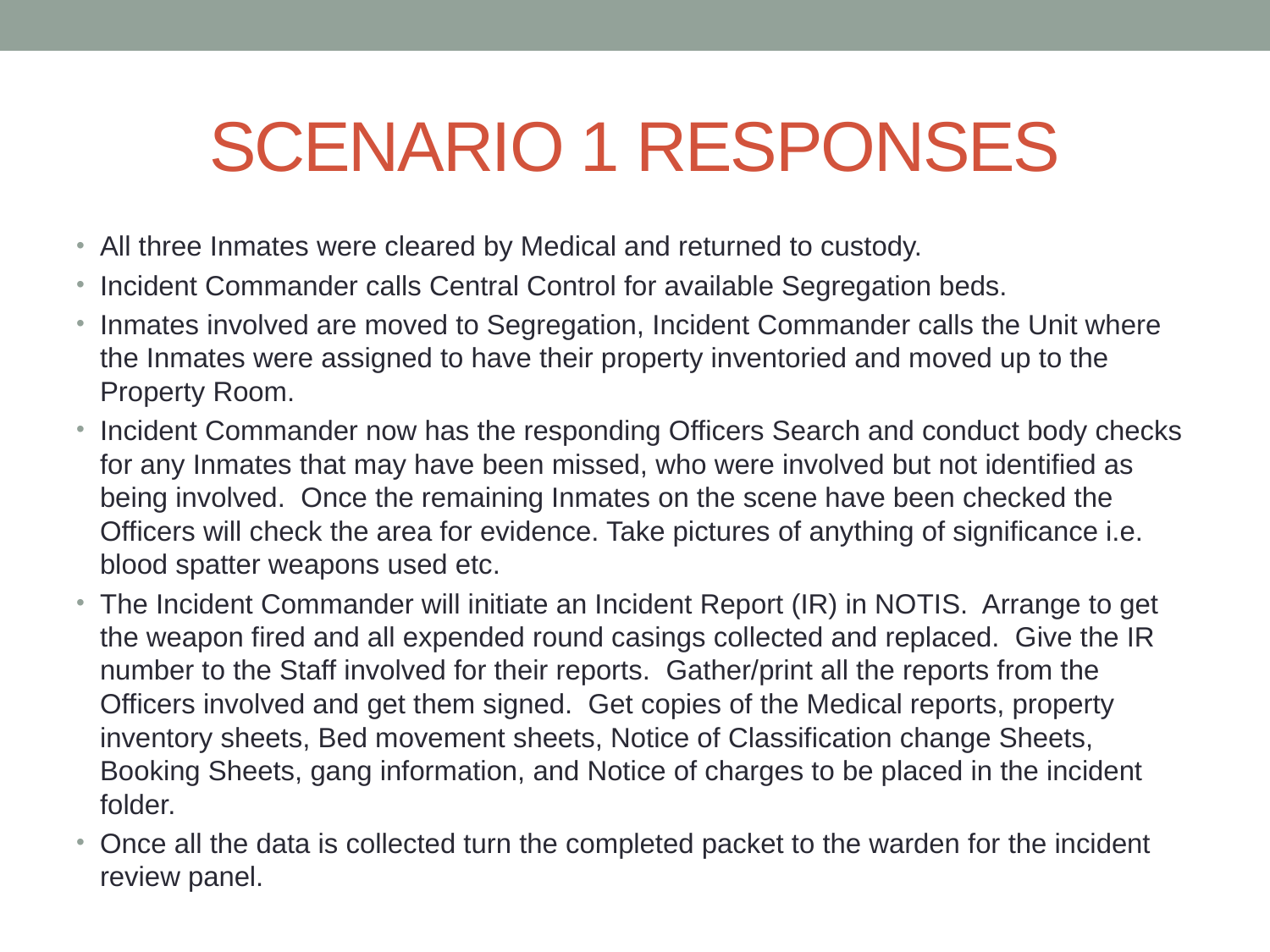

# SCENARIO 1 RESPONSES
All three Inmates were cleared by Medical and returned to custody.
Incident Commander calls Central Control for available Segregation beds.
Inmates involved are moved to Segregation, Incident Commander calls the Unit where the Inmates were assigned to have their property inventoried and moved up to the Property Room.
Incident Commander now has the responding Officers Search and conduct body checks for any Inmates that may have been missed, who were involved but not identified as being involved.  Once the remaining Inmates on the scene have been checked the Officers will check the area for evidence. Take pictures of anything of significance i.e. blood spatter weapons used etc.
The Incident Commander will initiate an Incident Report (IR) in NOTIS.  Arrange to get the weapon fired and all expended round casings collected and replaced.  Give the IR number to the Staff involved for their reports.  Gather/print all the reports from the Officers involved and get them signed.  Get copies of the Medical reports, property inventory sheets, Bed movement sheets, Notice of Classification change Sheets, Booking Sheets, gang information, and Notice of charges to be placed in the incident folder.
Once all the data is collected turn the completed packet to the warden for the incident review panel.